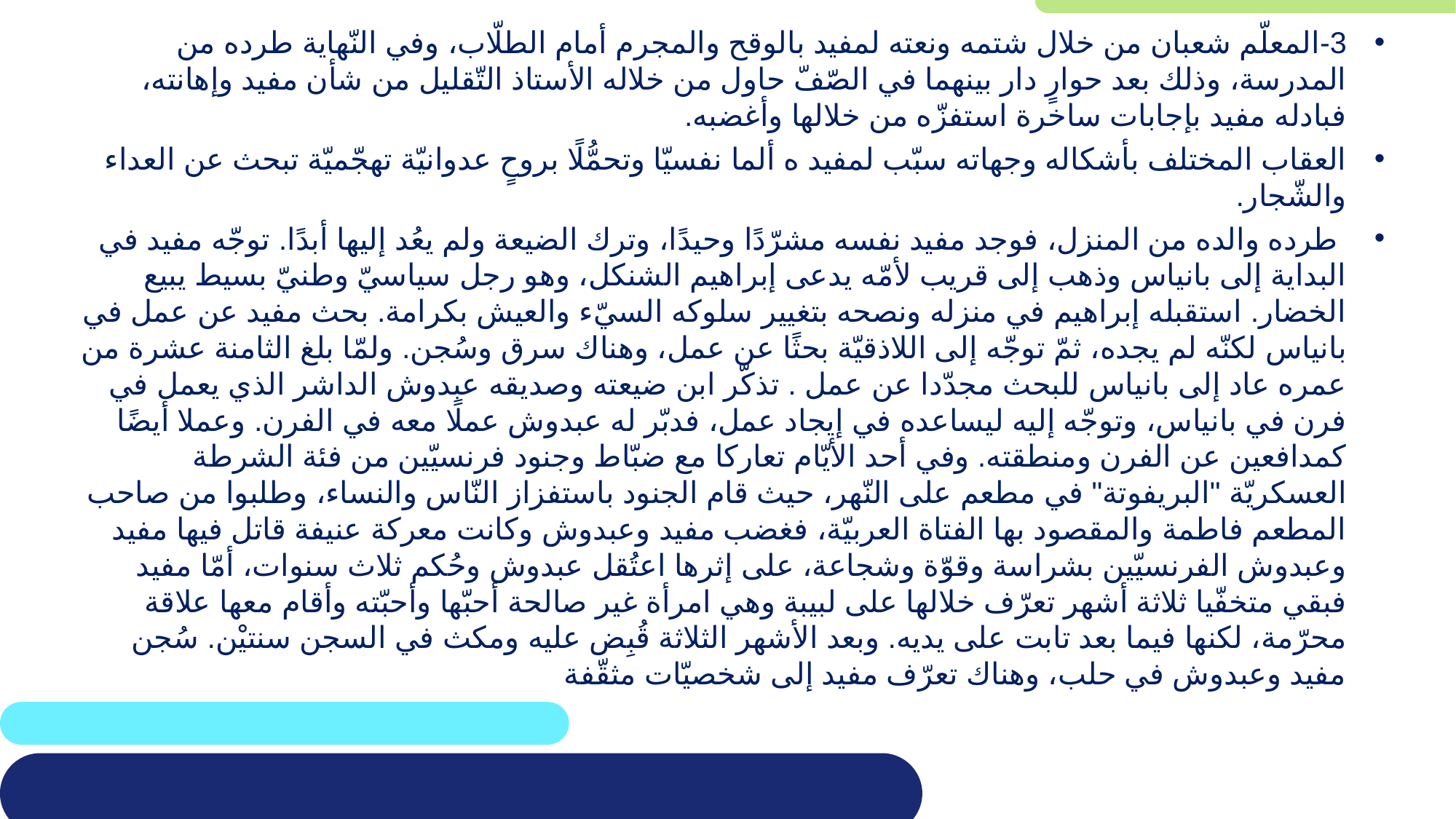

3-	المعلّم شعبان من خلال شتمه ونعته لمفيد بالوقح والمجرم أمام الطلّاب، وفي النّهاية طرده من المدرسة، وذلك بعد حوارٍ دار بينهما في الصّفّ حاول من خلاله الأستاذ التّقليل من شأن مفيد وإهانته، فبادله مفيد بإجابات ساخرة استفزّه من خلالها وأغضبه.
العقاب المختلف بأشكاله وجهاته سبّب لمفيد ه ألما نفسيّا وتحمُّلًا بروحٍ عدوانيّة تهجّميّة تبحث عن العداء والشّجار.
 طرده والده من المنزل، فوجد مفيد نفسه مشرّدًا وحيدًا، وترك الضيعة ولم يعُد إليها أبدًا. توجّه مفيد في البداية إلى بانياس وذهب إلى قريب لأمّه يدعى إبراهيم الشنكل، وهو رجل سياسيّ وطنيّ بسيط يبيع الخضار. استقبله إبراهيم في منزله ونصحه بتغيير سلوكه السيّء والعيش بكرامة. بحث مفيد عن عمل في بانياس لكنّه لم يجده، ثمّ توجّه إلى اللاذقيّة بحثًا عن عمل، وهناك سرق وسُجن. ولمّا بلغ الثامنة عشرة من عمره عاد إلى بانياس للبحث مجدّدا عن عمل . تذكّر ابن ضيعته وصديقه عبدوش الداشر الذي يعمل في فرن في بانياس، وتوجّه إليه ليساعده في إيجاد عمل، فدبّر له عبدوش عملًا معه في الفرن. وعملا أيضًا كمدافعين عن الفرن ومنطقته. وفي أحد الأيّام تعاركا مع ضبّاط وجنود فرنسيّين من فئة الشرطة العسكريّة "البريفوتة" في مطعم على النّهر، حيث قام الجنود باستفزاز النّاس والنساء، وطلبوا من صاحب المطعم فاطمة والمقصود بها الفتاة العربيّة، فغضب مفيد وعبدوش وكانت معركة عنيفة قاتل فيها مفيد وعبدوش الفرنسيّين بشراسة وقوّة وشجاعة، على إثرها اعتُقل عبدوش وحُكم ثلاث سنوات، أمّا مفيد فبقي متخفّيا ثلاثة أشهر تعرّف خلالها على لبيبة وهي امرأة غير صالحة أحبّها وأحبّته وأقام معها علاقة محرّمة، لكنها فيما بعد تابت على يديه. وبعد الأشهر الثلاثة قُبِض عليه ومكث في السجن سنتيْن. سُجن مفيد وعبدوش في حلب، وهناك تعرّف مفيد إلى شخصيّات مثقّفة